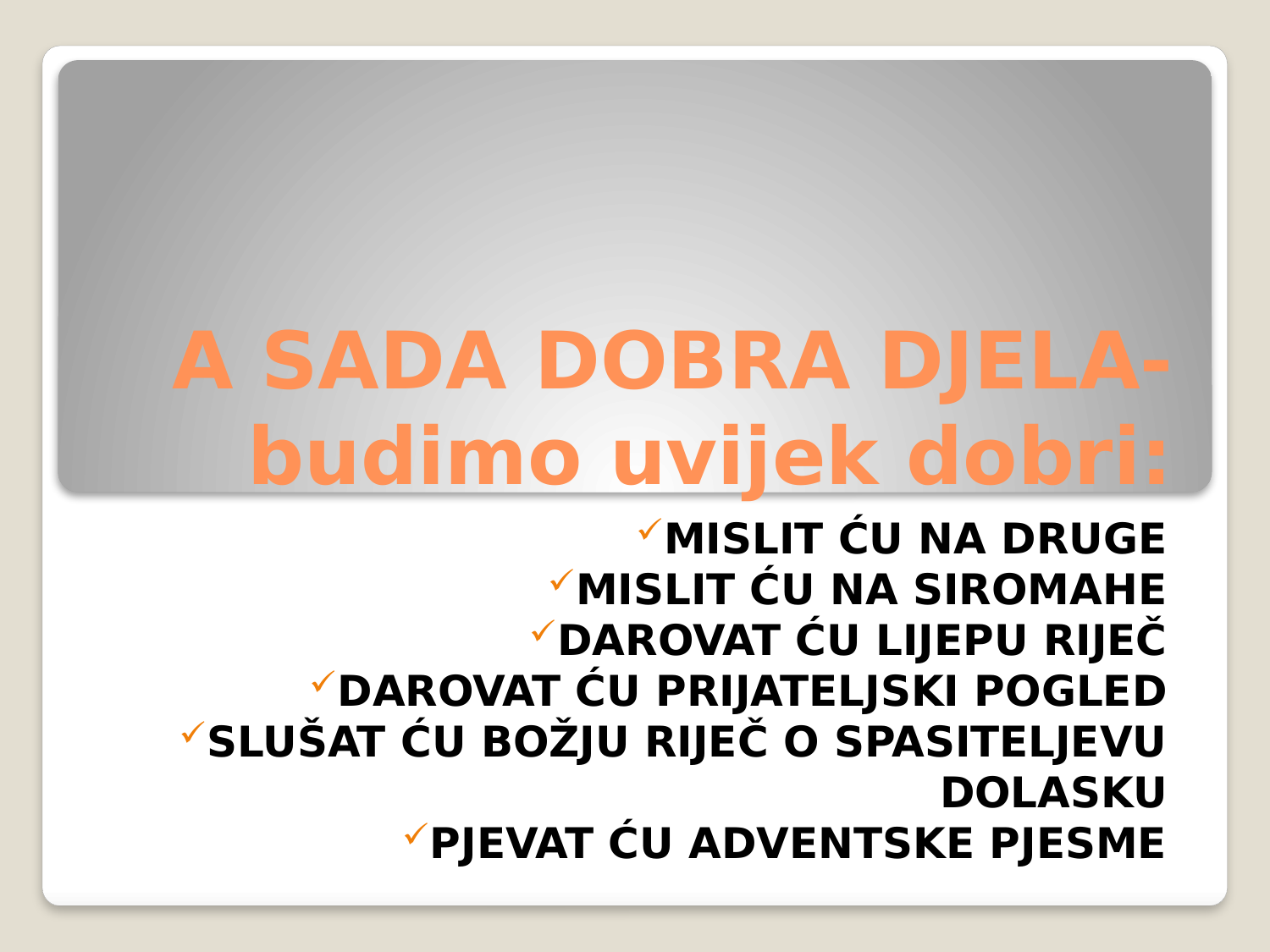

# A SADA DOBRA DJELA- budimo uvijek dobri:
MISLIT ĆU NA DRUGE
MISLIT ĆU NA SIROMAHE
DAROVAT ĆU LIJEPU RIJEČ
DAROVAT ĆU PRIJATELJSKI POGLED
SLUŠAT ĆU BOŽJU RIJEČ O SPASITELJEVU DOLASKU
PJEVAT ĆU ADVENTSKE PJESME